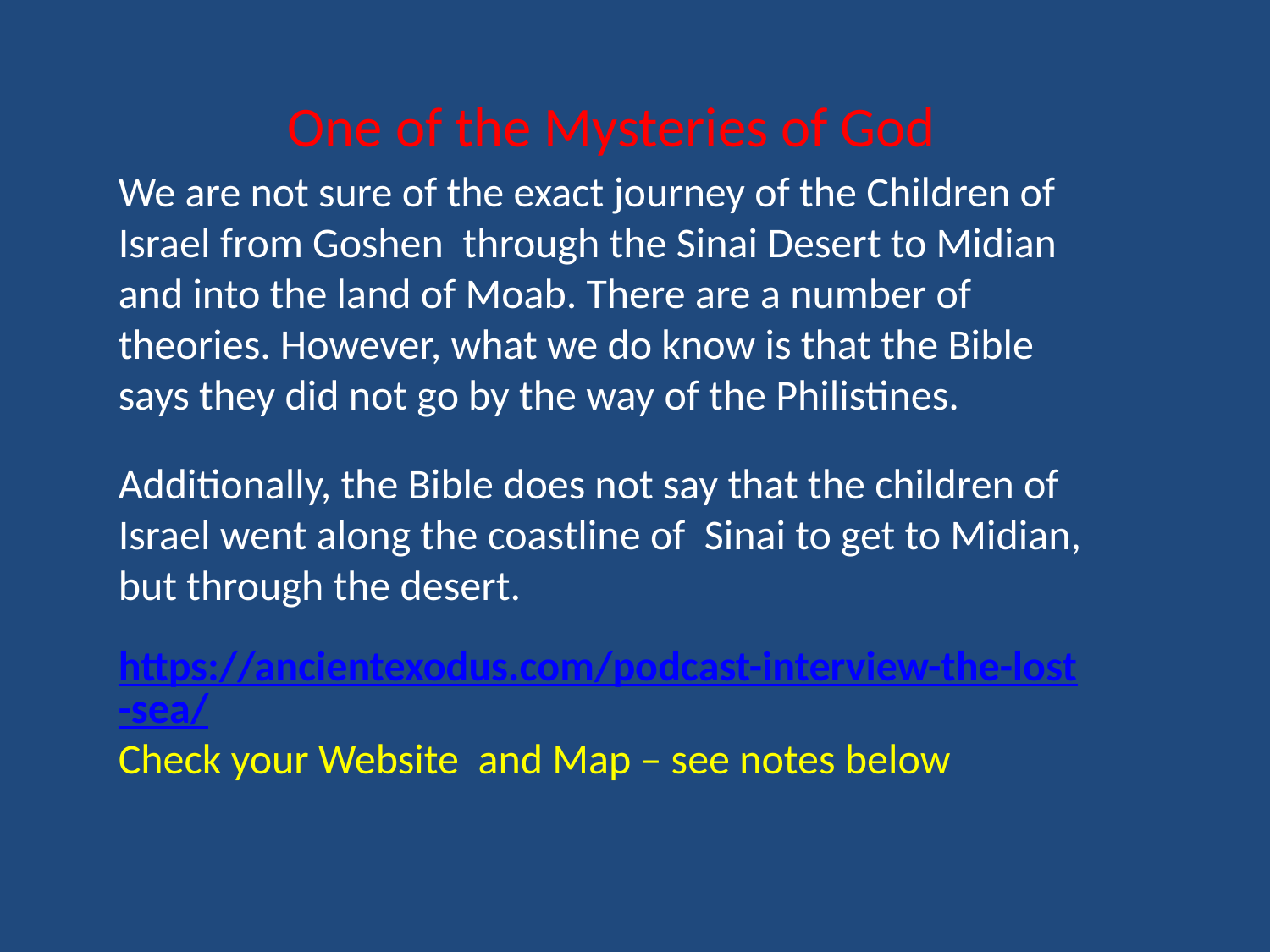

One of the Mysteries of God
We are not sure of the exact journey of the Children of Israel from Goshen  through the Sinai Desert to Midian and into the land of Moab. There are a number of theories. However, what we do know is that the Bible says they did not go by the way of the Philistines.

Additionally, the Bible does not say that the children of Israel went along the coastline of  Sinai to get to Midian, but through the desert.

https://ancientexodus.com/podcast-interview-the-lost-sea/
Check your Website  and Map – see notes below